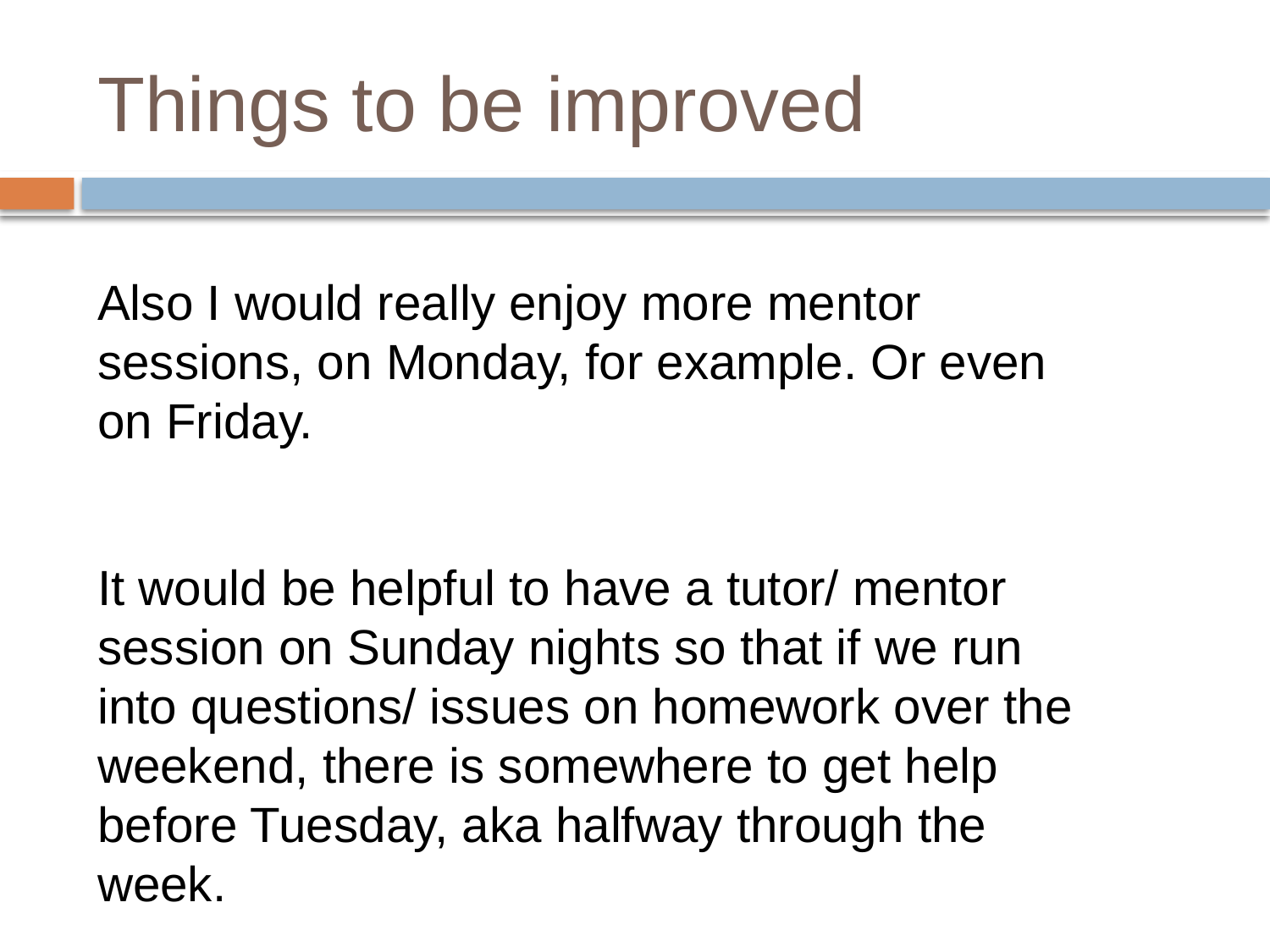

# Things to be improved
Also I would really enjoy more mentor sessions, on Monday, for example. Or even on Friday.
It would be helpful to have a tutor/ mentor session on Sunday nights so that if we run into questions/ issues on homework over the weekend, there is somewhere to get help before Tuesday, aka halfway through the week.